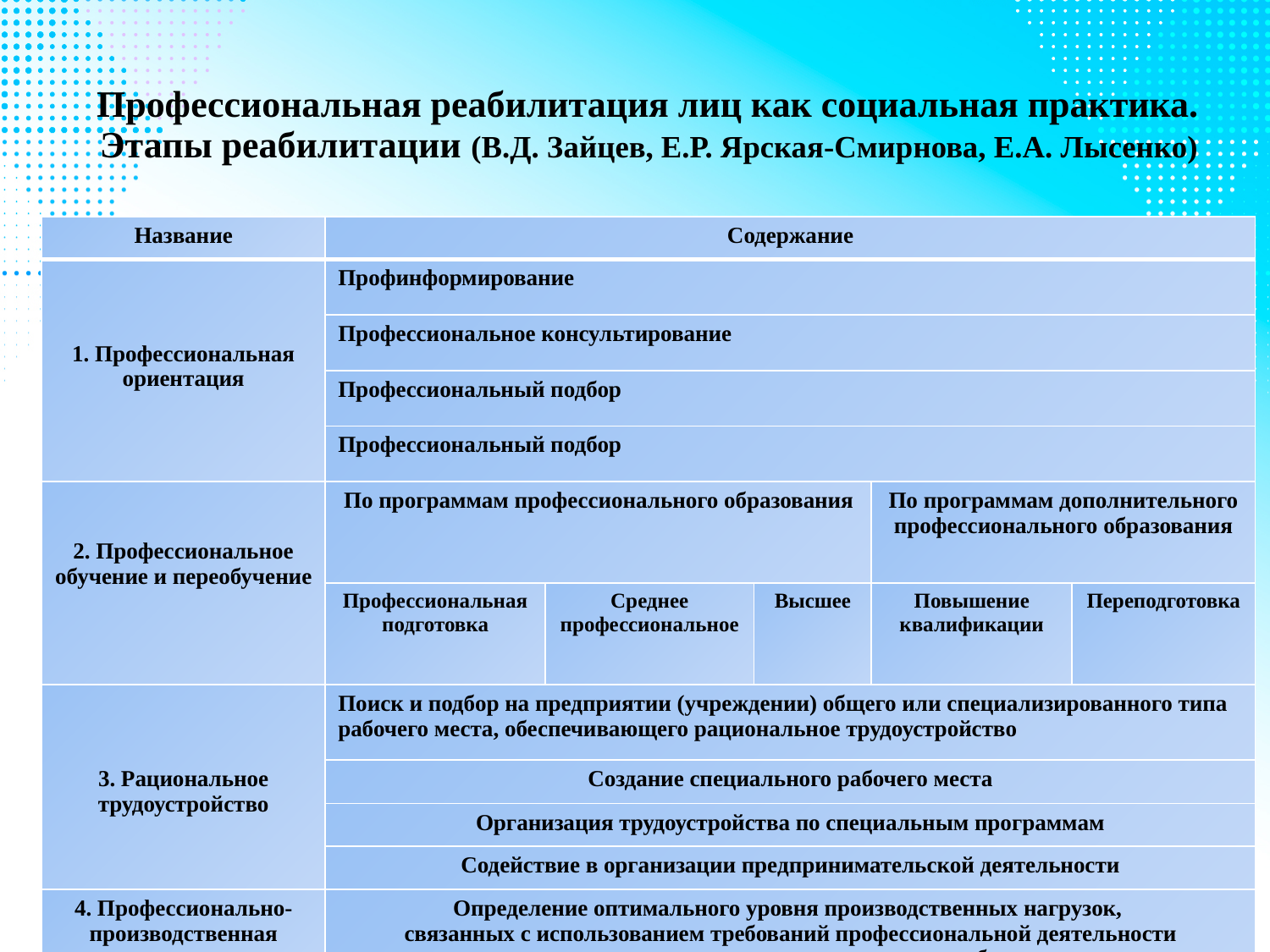

# Профессиональная реабилитация лиц как социальная практика. Этапы реабилитации (В.Д. Зайцев, Е.Р. Ярская-Смирнова, Е.А. Лысенко)
| Название | Содержание |  |  |  |  |
| --- | --- | --- | --- | --- | --- |
| 1. Профессиональная ориентация | Профинформирование |  |  |  |  |
|  | Профессиональное консультирование |  |  |  |  |
|  | Профессиональный подбор |  |  |  |  |
|  | Профессиональный подбор |  |  |  |  |
| 2. Профессиональное обучение и переобучение | По программам профессионального образования |  |  | По программам дополнительного профессионального образования |  |
|  | Профессиональная подготовка | Среднее профессиональное | Высшее | Повышение квалификации | Переподготовка |
| 3. Рациональное трудоустройство | Поиск и подбор на предприятии (учреждении) общего или специализированного типа рабочего места, обеспечивающего рациональное трудоустройство |  |  |  |  |
|  | Создание специального рабочего места |  |  |  |  |
|  | Организация трудоустройства по специальным программам |  |  |  |  |
|  | Содействие в организации предпринимательской деятельности |  |  |  |  |
| 4. Профессионально-производственная адаптация | Определение оптимального уровня производственных нагрузок, связанных с использованием требований профессиональной деятельности в условиях конкретного производства и приспособлением к ним |  |  |  |  |